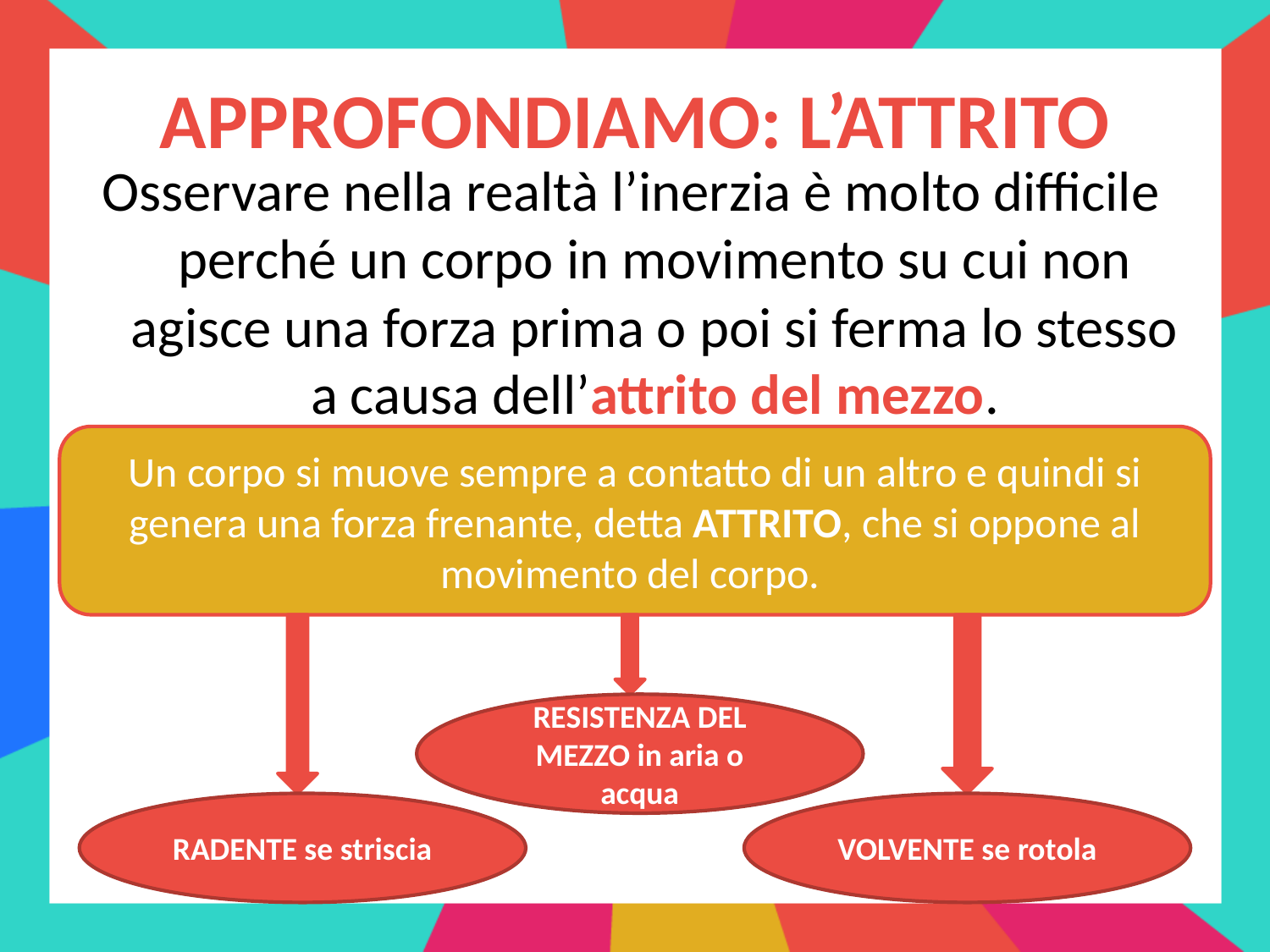

# APPROFONDIAMO: L’ATTRITO
Osservare nella realtà l’inerzia è molto difficile perché un corpo in movimento su cui non agisce una forza prima o poi si ferma lo stesso a causa dell’attrito del mezzo.
Un corpo si muove sempre a contatto di un altro e quindi si genera una forza frenante, detta ATTRITO, che si oppone al movimento del corpo.

RESISTENZA DEL MEZZO in aria o acqua
RADENTE se striscia
VOLVENTE se rotola